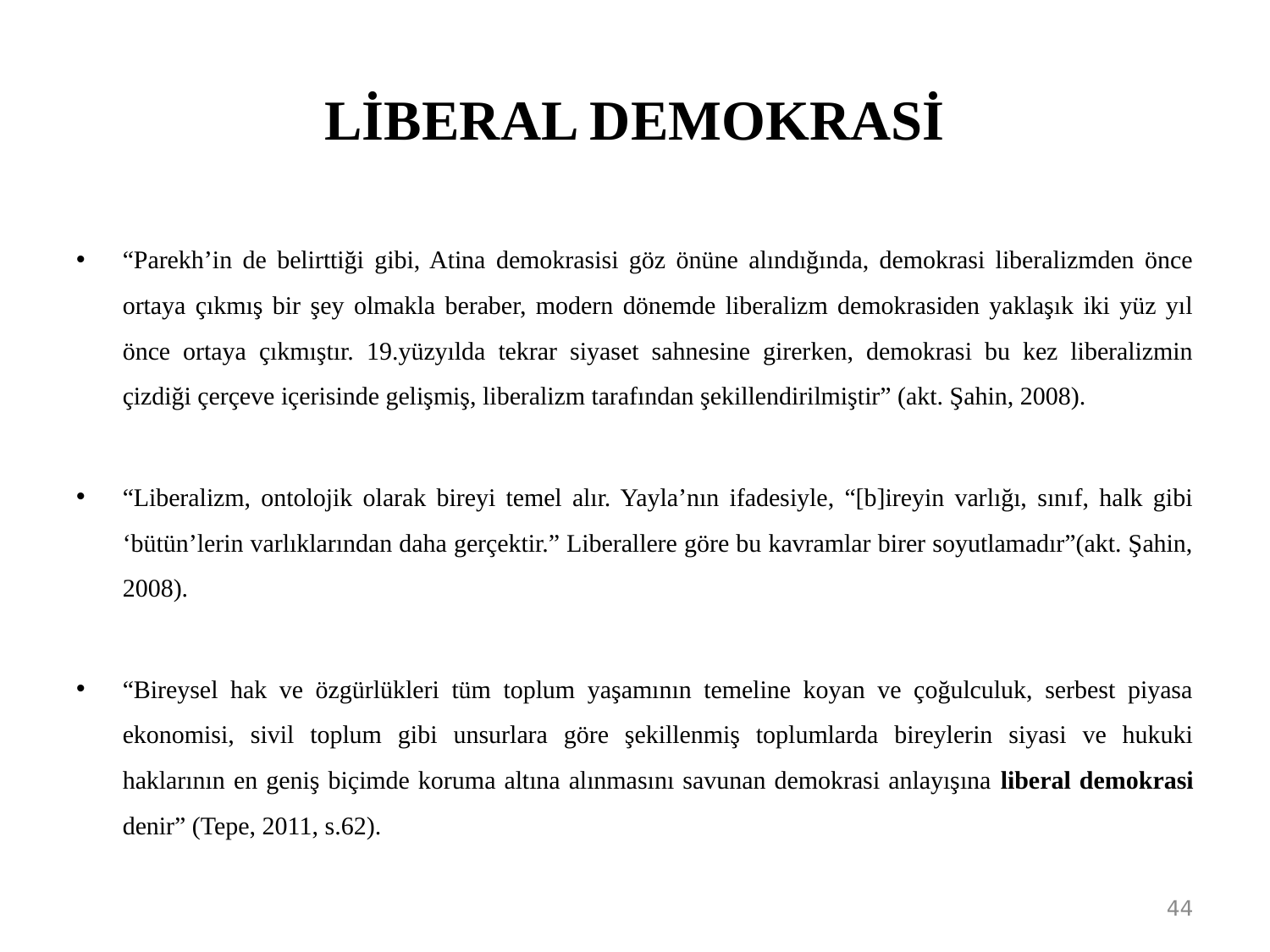

# LİBERAL DEMOKRASİ
“Parekh’in de belirttiği gibi, Atina demokrasisi göz önüne alındığında, demokrasi liberalizmden önce ortaya çıkmış bir şey olmakla beraber, modern dönemde liberalizm demokrasiden yaklaşık iki yüz yıl önce ortaya çıkmıştır. 19.yüzyılda tekrar siyaset sahnesine girerken, demokrasi bu kez liberalizmin çizdiği çerçeve içerisinde gelişmiş, liberalizm tarafından şekillendirilmiştir” (akt. Şahin, 2008).

“Liberalizm, ontolojik olarak bireyi temel alır. Yayla’nın ifadesiyle, “[b]ireyin varlığı, sınıf, halk gibi ‘bütün’lerin varlıklarından daha gerçektir.” Liberallere göre bu kavramlar birer soyutlamadır”(akt. Şahin, 2008).

“Bireysel hak ve özgürlükleri tüm toplum yaşamının temeline koyan ve çoğulculuk, serbest piyasa ekonomisi, sivil toplum gibi unsurlara göre şekillenmiş toplumlarda bireylerin siyasi ve hukuki haklarının en geniş biçimde koruma altına alınmasını savunan demokrasi anlayışına liberal demokrasi denir” (Tepe, 2011, s.62).
44